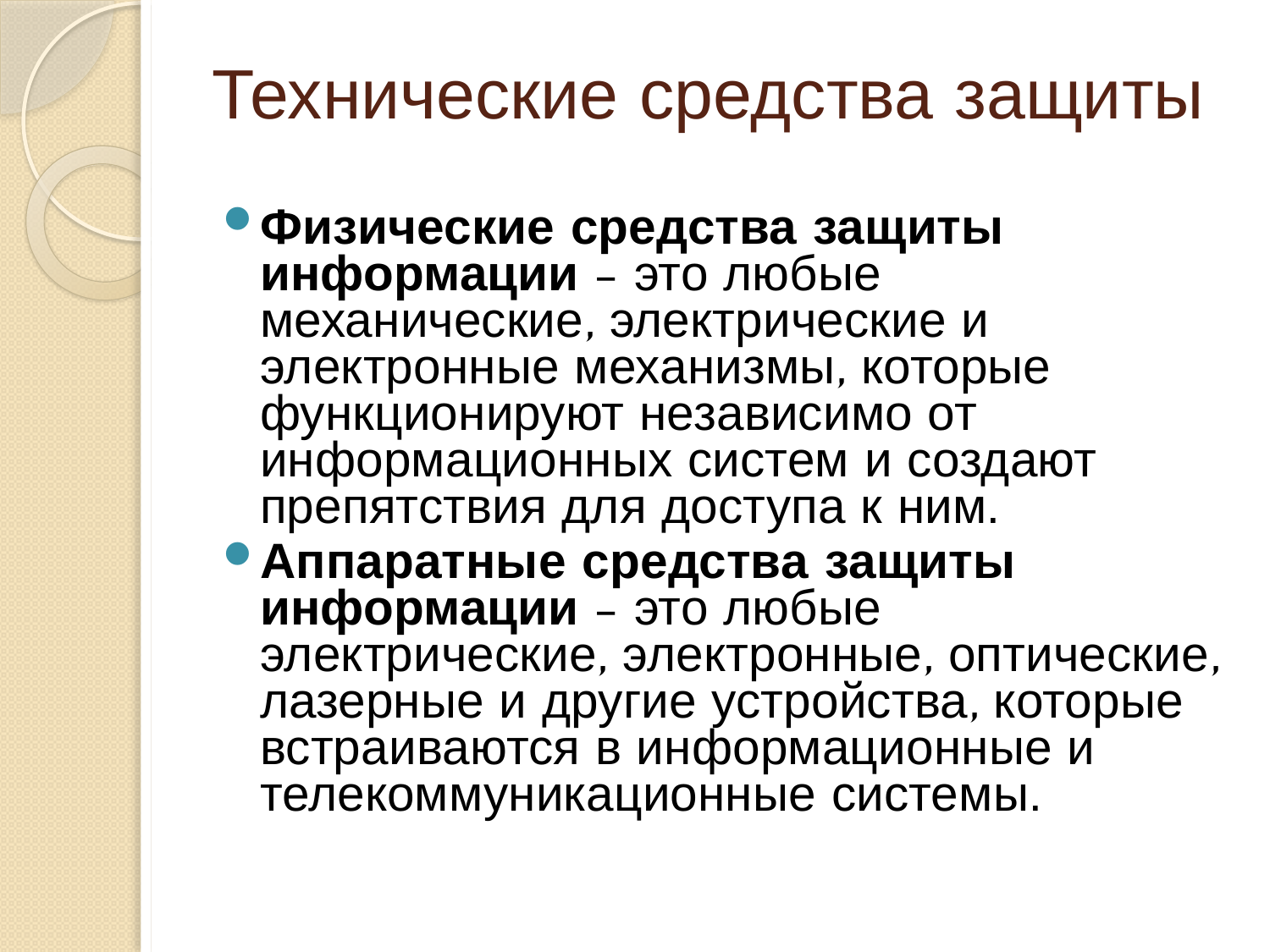

# Технические средства защиты
Физические средства защиты информации – это любые механические, электрические и электронные механизмы, которые функционируют независимо от информационных систем и создают препятствия для доступа к ним.
Аппаратные средства защиты информации – это любые электрические, электронные, оптические, лазерные и другие устройства, которые встраиваются в информационные и телекоммуникационные системы.